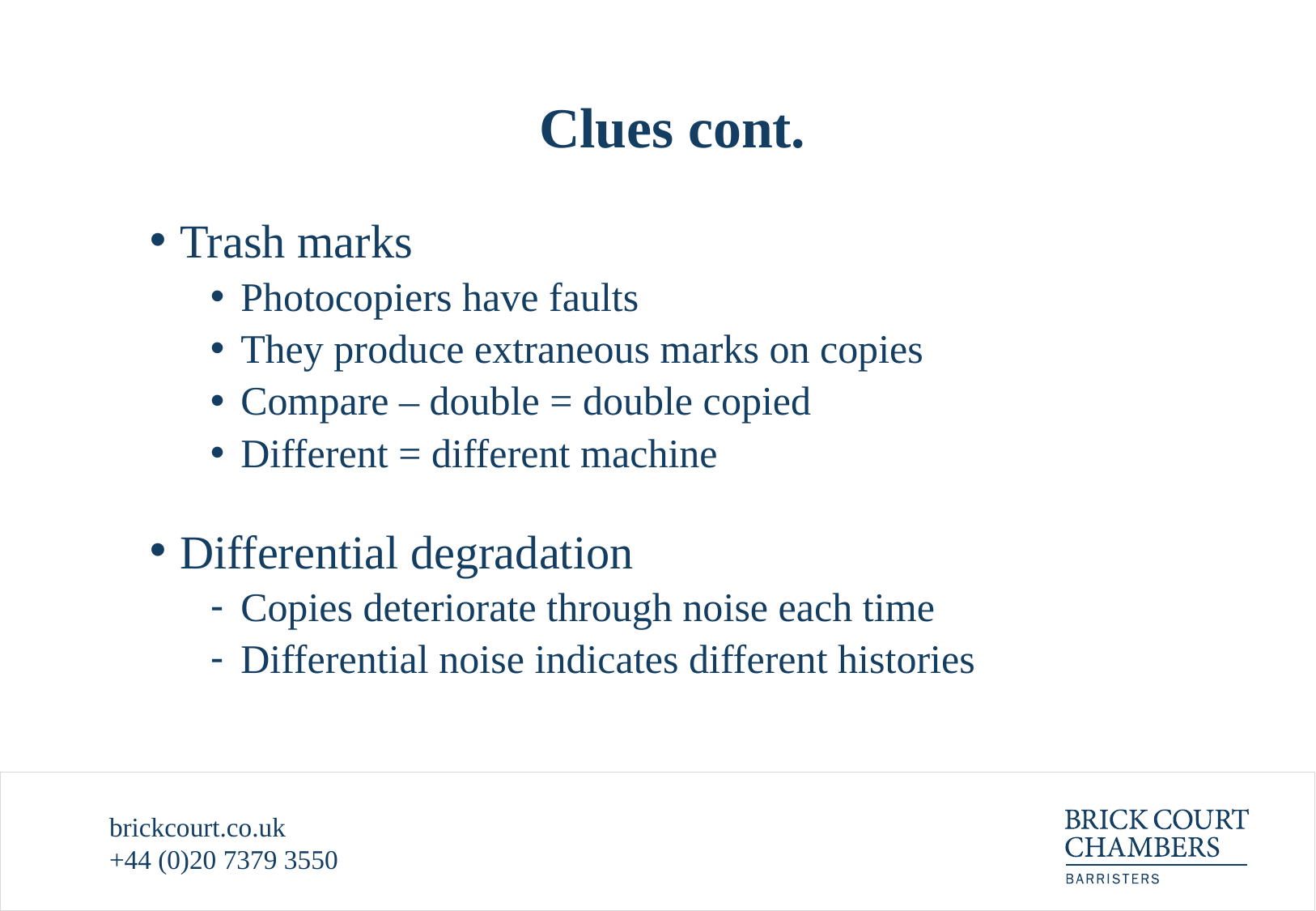

# Clues cont.
Trash marks
Photocopiers have faults
They produce extraneous marks on copies
Compare – double = double copied
Different = different machine
Differential degradation
Copies deteriorate through noise each time
Differential noise indicates different histories
brickcourt.co.uk
+44 (0)20 7379 3550